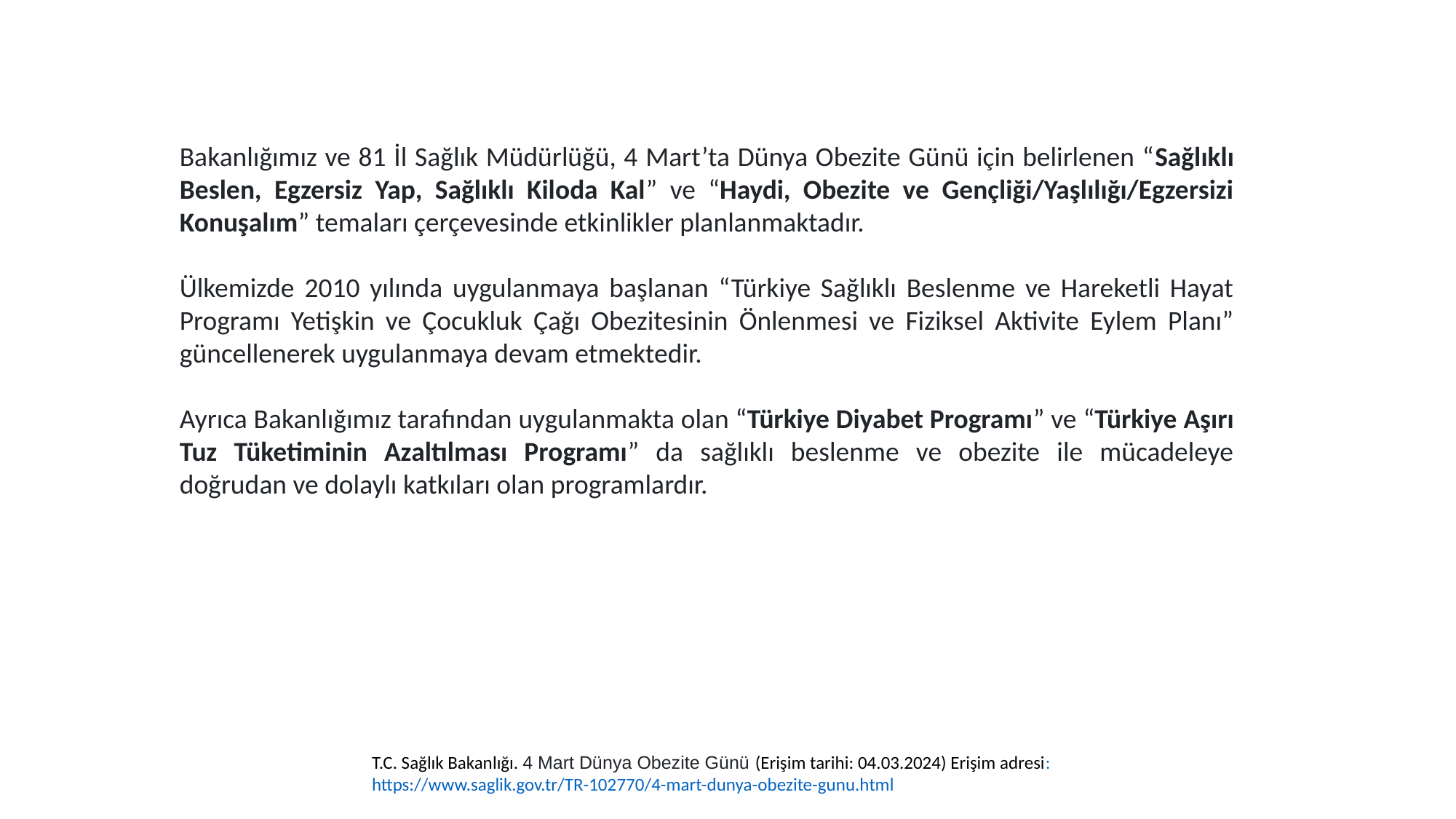

Bakanlığımız ve 81 İl Sağlık Müdürlüğü, 4 Mart’ta Dünya Obezite Günü için belirlenen “Sağlıklı Beslen, Egzersiz Yap, Sağlıklı Kiloda Kal” ve “Haydi, Obezite ve Gençliği/Yaşlılığı/Egzersizi Konuşalım” temaları çerçevesinde etkinlikler planlanmaktadır.

Ülkemizde 2010 yılında uygulanmaya başlanan “Türkiye Sağlıklı Beslenme ve Hareketli Hayat Programı Yetişkin ve Çocukluk Çağı Obezitesinin Önlenmesi ve Fiziksel Aktivite Eylem Planı” güncellenerek uygulanmaya devam etmektedir.

Ayrıca Bakanlığımız tarafından uygulanmakta olan “Türkiye Diyabet Programı” ve “Türkiye Aşırı Tuz Tüketiminin Azaltılması Programı” da sağlıklı beslenme ve obezite ile mücadeleye doğrudan ve dolaylı katkıları olan programlardır.
T.C. Sağlık Bakanlığı. 4 Mart Dünya Obezite Günü (Erişim tarihi: 04.03.2024) Erişim adresi: https://www.saglik.gov.tr/TR-102770/4-mart-dunya-obezite-gunu.html